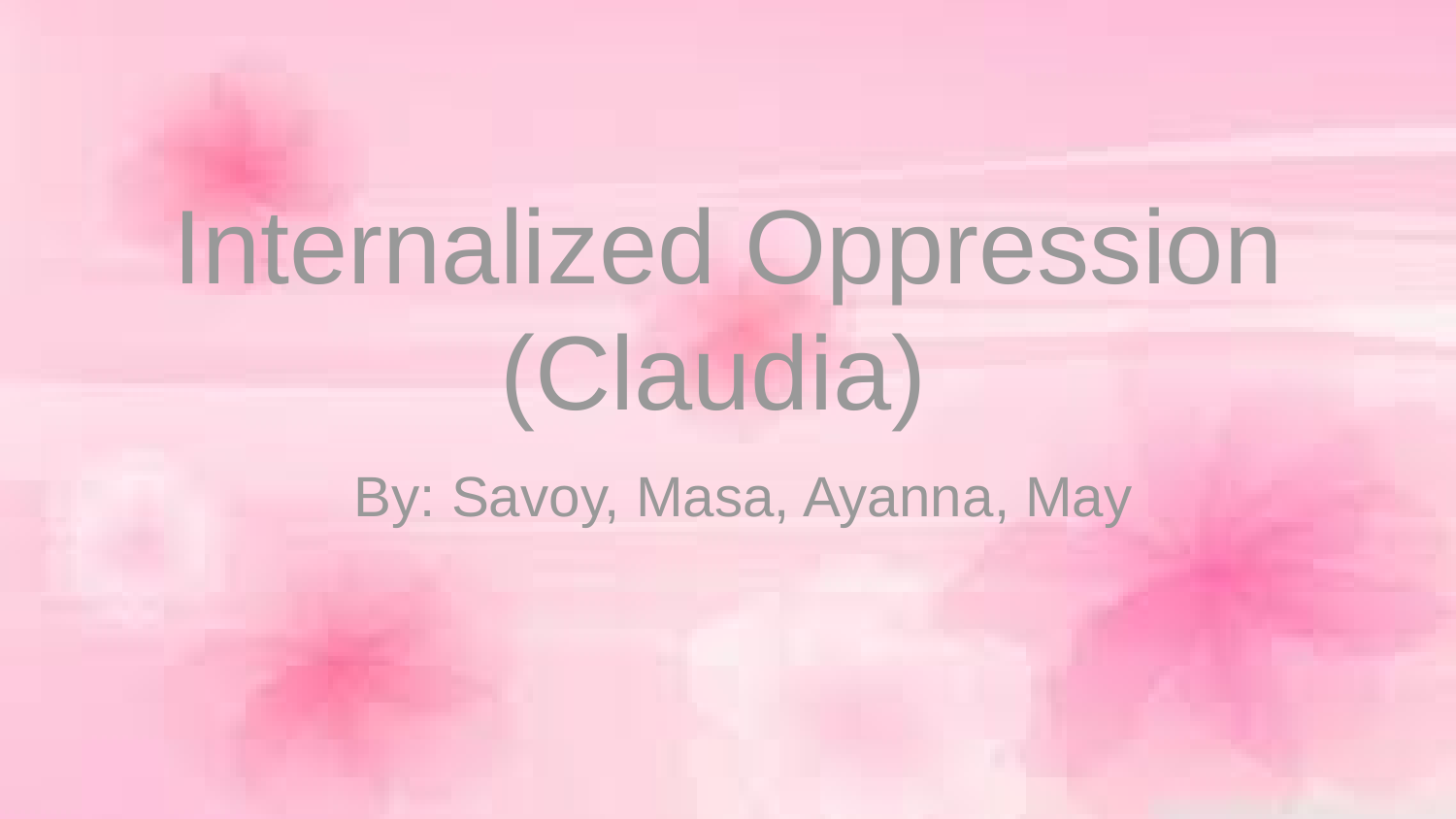

# Internalized Oppression
(Claudia)
By: Savoy, Masa, Ayanna, May